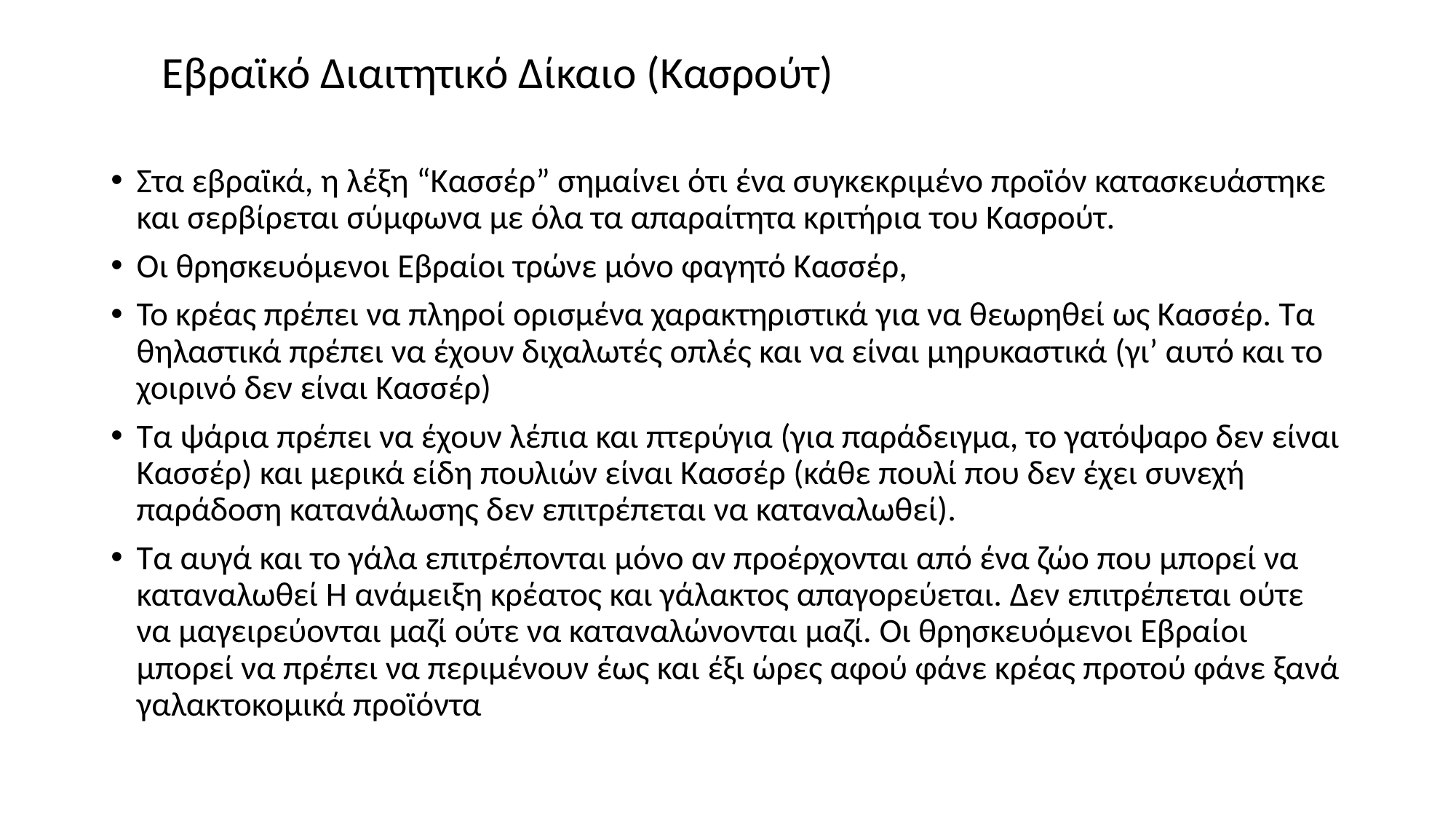

# Εβραϊκό Διαιτητικό Δίκαιο (Κασρούτ)
Στα εβραϊκά, η λέξη “Κασσέρ” σημαίνει ότι ένα συγκεκριμένο προϊόν κατασκευάστηκε και σερβίρεται σύμφωνα με όλα τα απαραίτητα κριτήρια του Κασρούτ.
Οι θρησκευόμενοι Εβραίοι τρώνε μόνο φαγητό Κασσέρ,
Το κρέας πρέπει να πληροί ορισμένα χαρακτηριστικά για να θεωρηθεί ως Κασσέρ. Τα θηλαστικά πρέπει να έχουν διχαλωτές οπλές και να είναι μηρυκαστικά (γι’ αυτό και το χοιρινό δεν είναι Κασσέρ)
Τα ψάρια πρέπει να έχουν λέπια και πτερύγια (για παράδειγμα, το γατόψαρο δεν είναι Κασσέρ) και μερικά είδη πουλιών είναι Κασσέρ (κάθε πουλί που δεν έχει συνεχή παράδοση κατανάλωσης δεν επιτρέπεται να καταναλωθεί).
Τα αυγά και το γάλα επιτρέπονται μόνο αν προέρχονται από ένα ζώο που μπορεί να καταναλωθεί Η ανάμειξη κρέατος και γάλακτος απαγορεύεται. Δεν επιτρέπεται ούτε να μαγειρεύονται μαζί ούτε να καταναλώνονται μαζί. Οι θρησκευόμενοι Εβραίοι μπορεί να πρέπει να περιμένουν έως και έξι ώρες αφού φάνε κρέας προτού φάνε ξανά γαλακτοκομικά προϊόντα